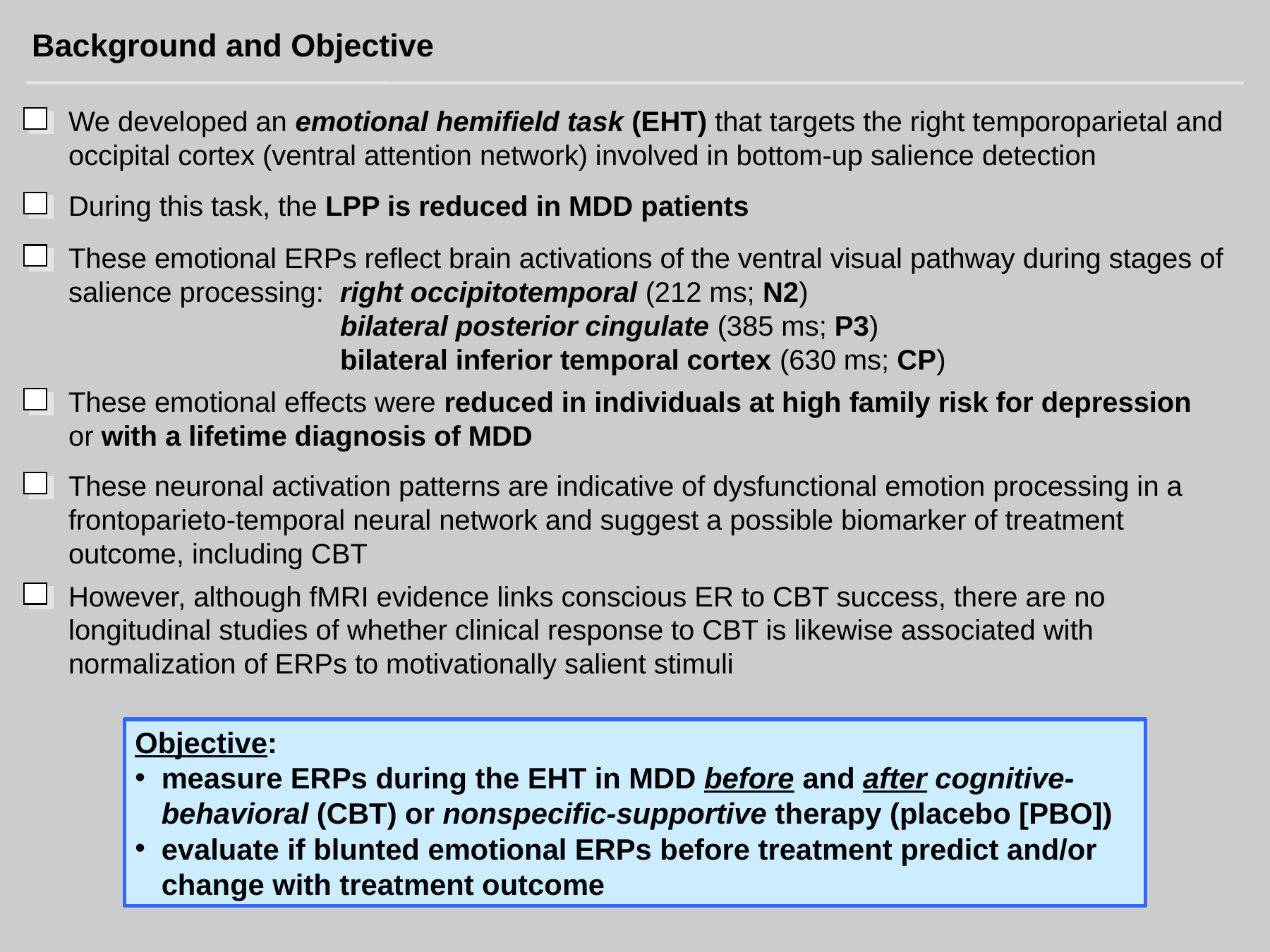

Background and Objective

We developed an emotional hemifield task (EHT) that targets the right temporoparietal and occipital cortex (ventral attention network) involved in bottom-up salience detection

During this task, the LPP is reduced in MDD patients

These emotional ERPs reflect brain activations of the ventral visual pathway during stages of salience processing: 	right occipitotemporal (212 ms; N2)
	bilateral posterior cingulate (385 ms; P3)
	bilateral inferior temporal cortex (630 ms; CP)

These emotional effects were reduced in individuals at high family risk for depression or with a lifetime diagnosis of MDD

These neuronal activation patterns are indicative of dysfunctional emotion processing in a frontoparieto-temporal neural network and suggest a possible biomarker of treatment outcome, including CBT

However, although fMRI evidence links conscious ER to CBT success, there are no longitudinal studies of whether clinical response to CBT is likewise associated with normalization of ERPs to motivationally salient stimuli

Objective:
measure ERPs during the EHT in MDD before and after cognitive-behavioral (CBT) or nonspecific-supportive therapy (placebo [PBO])
evaluate if blunted emotional ERPs before treatment predict and/or change with treatment outcome